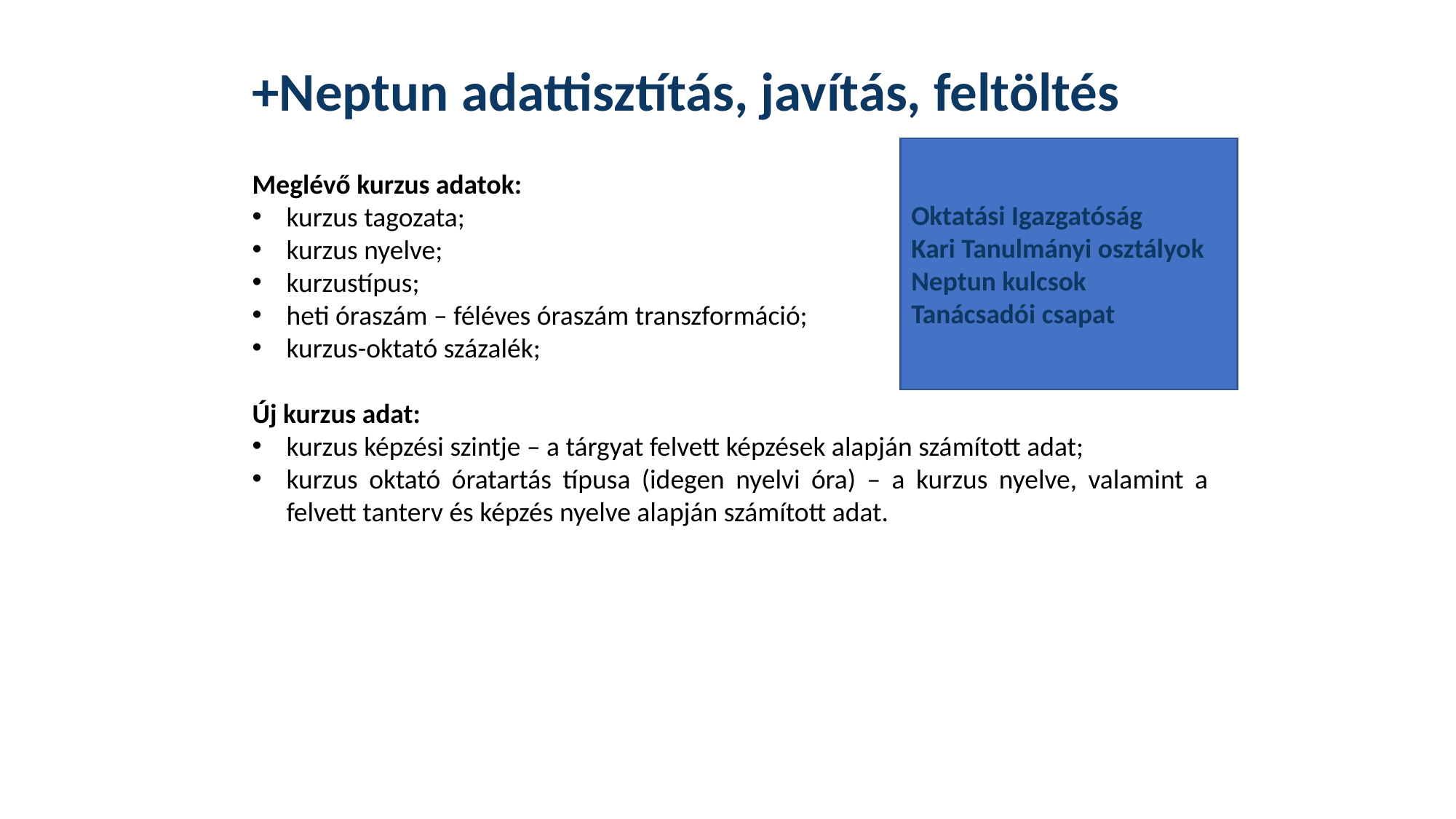

+Neptun adattisztítás, javítás, feltöltés

Meglévő kurzus adatok:
kurzus tagozata;
kurzus nyelve;
kurzustípus;
heti óraszám – féléves óraszám transzformáció;
kurzus-oktató százalék;

Új kurzus adat:
kurzus képzési szintje – a tárgyat felvett képzések alapján számított adat;
kurzus oktató óratartás típusa (idegen nyelvi óra) – a kurzus nyelve, valamint a felvett tanterv és képzés nyelve alapján számított adat.

Oktatási Igazgatóság
Kari Tanulmányi osztályok
Neptun kulcsok
Tanácsadói csapat